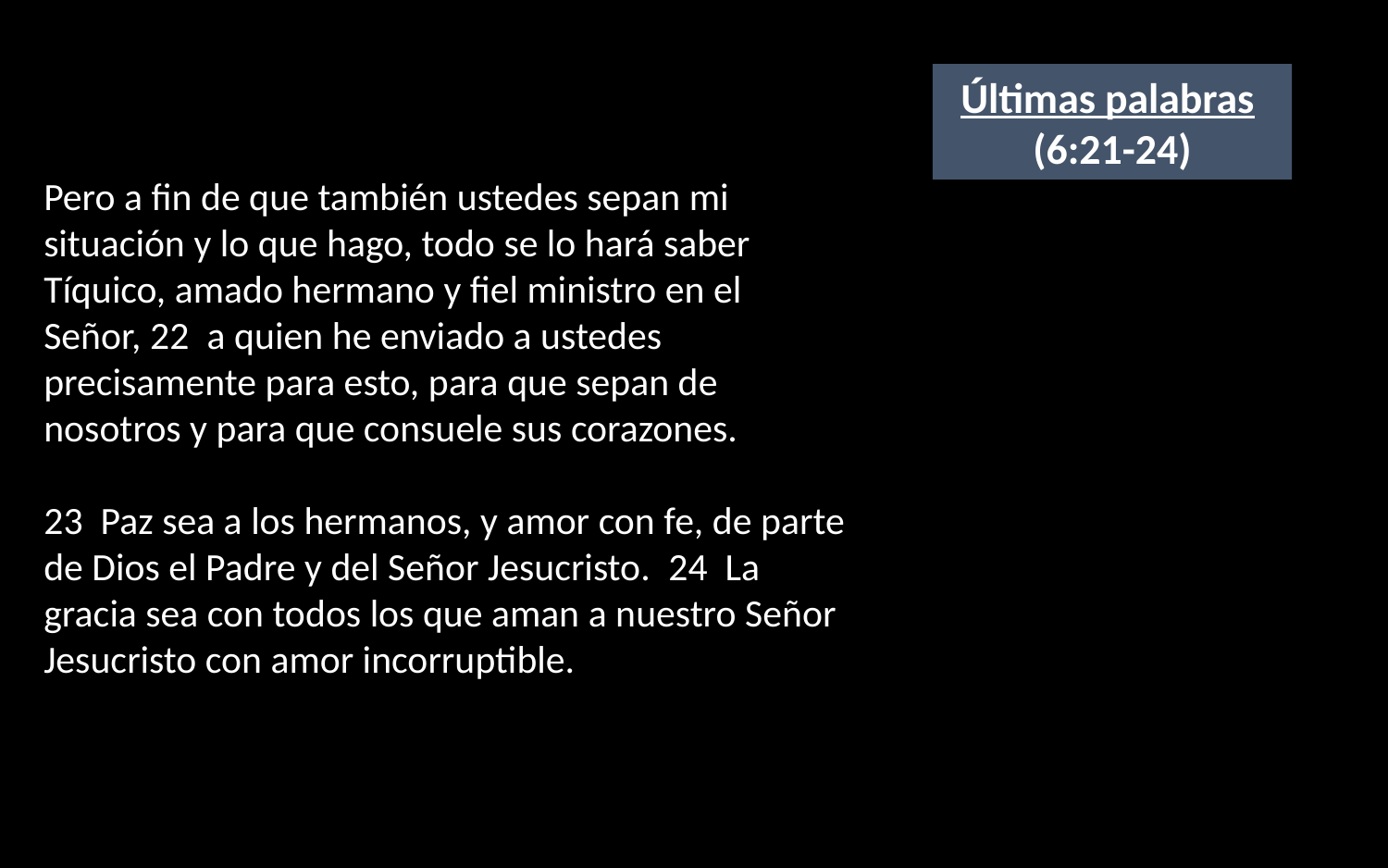

Últimas palabras
(6:21-24)
Pero a fin de que también ustedes sepan mi situación y lo que hago, todo se lo hará saber Tíquico, amado hermano y fiel ministro en el Señor, 22  a quien he enviado a ustedes precisamente para esto, para que sepan de nosotros y para que consuele sus corazones.

23  Paz sea a los hermanos, y amor con fe, de parte de Dios el Padre y del Señor Jesucristo.  24  La gracia sea con todos los que aman a nuestro Señor Jesucristo con amor incorruptible.